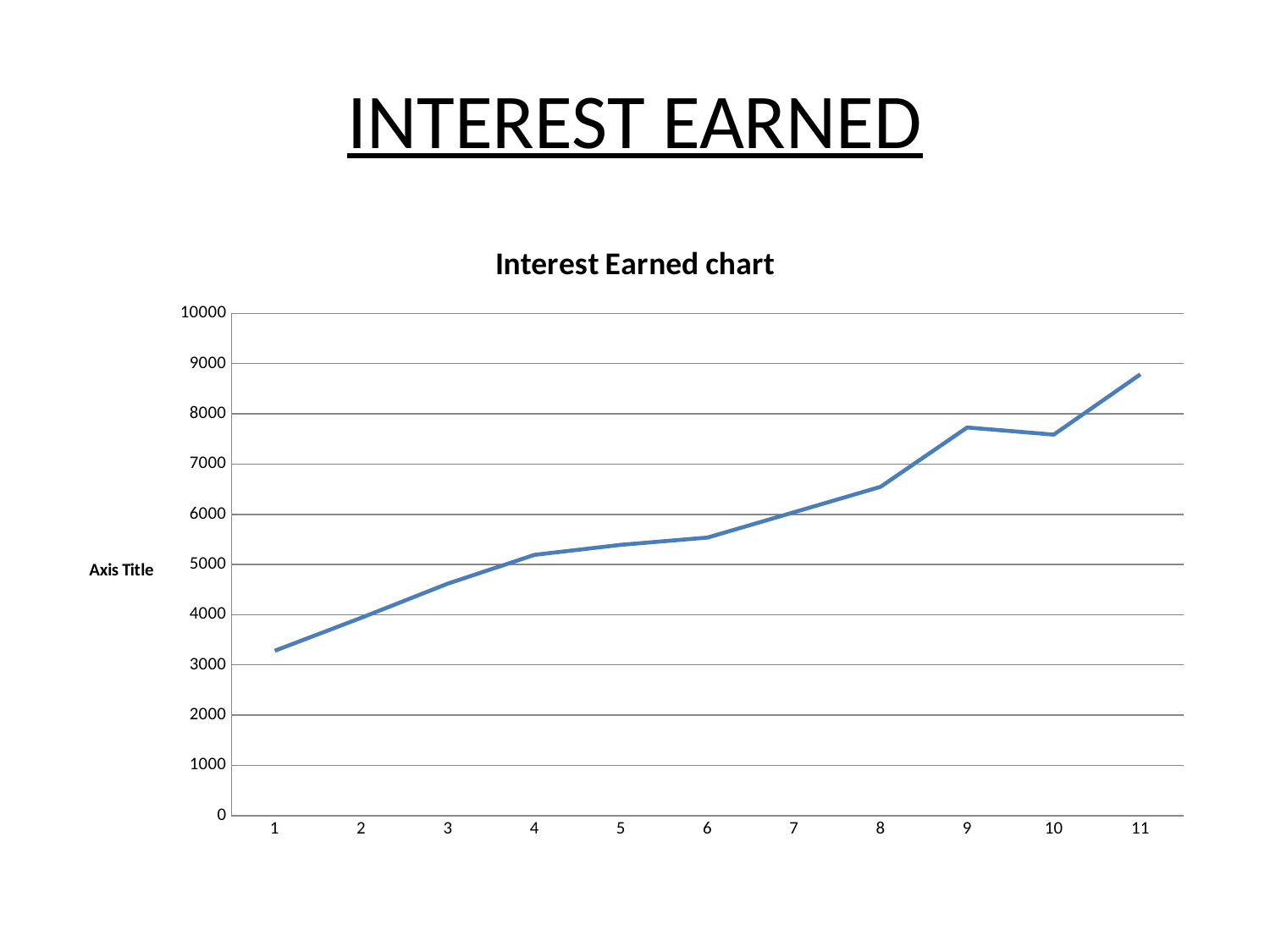

# INTEREST EARNED

### Chart: Interest Earned chart

| Category |  |
|---|---|